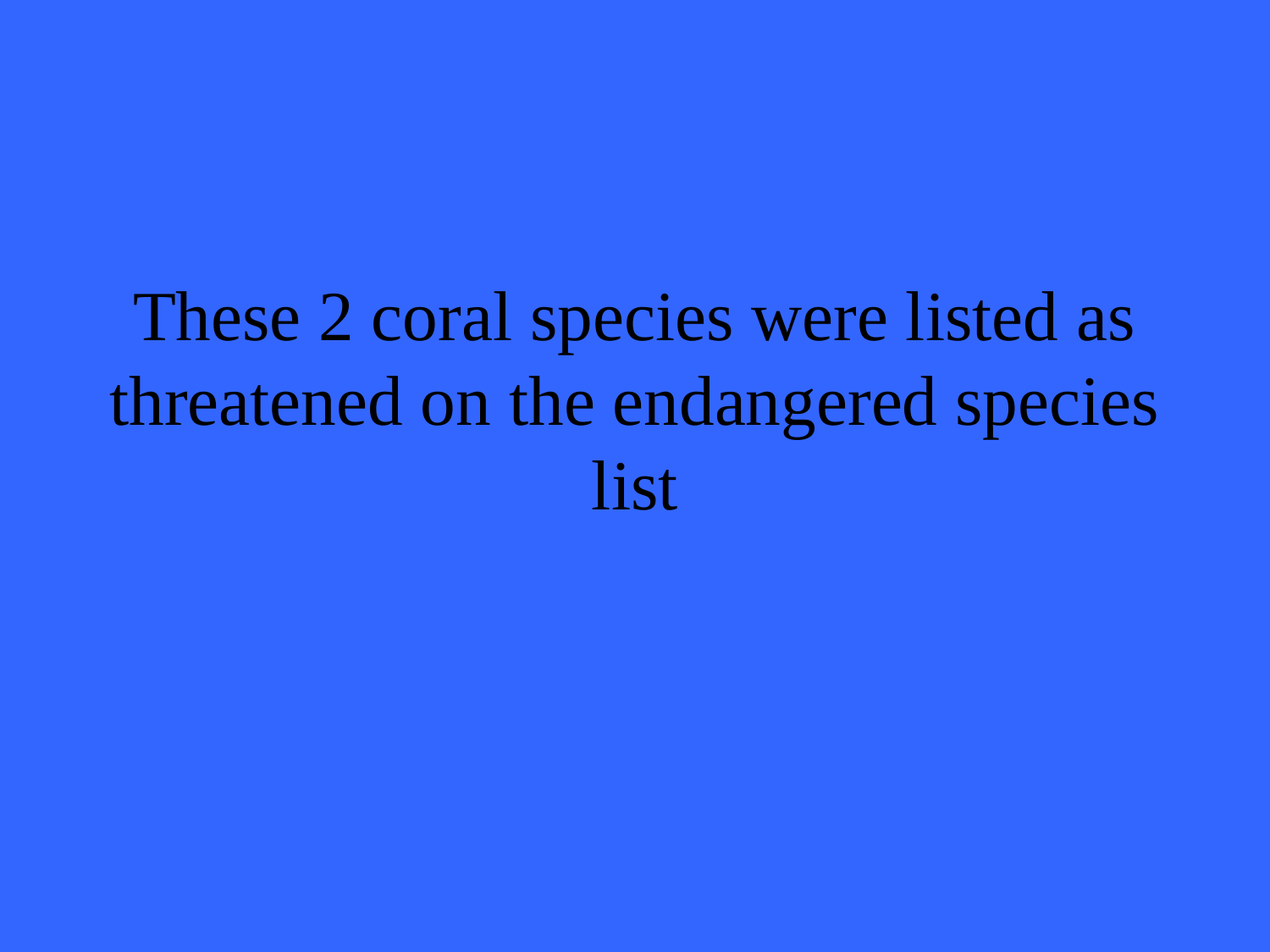

# These 2 coral species were listed as threatened on the endangered species list